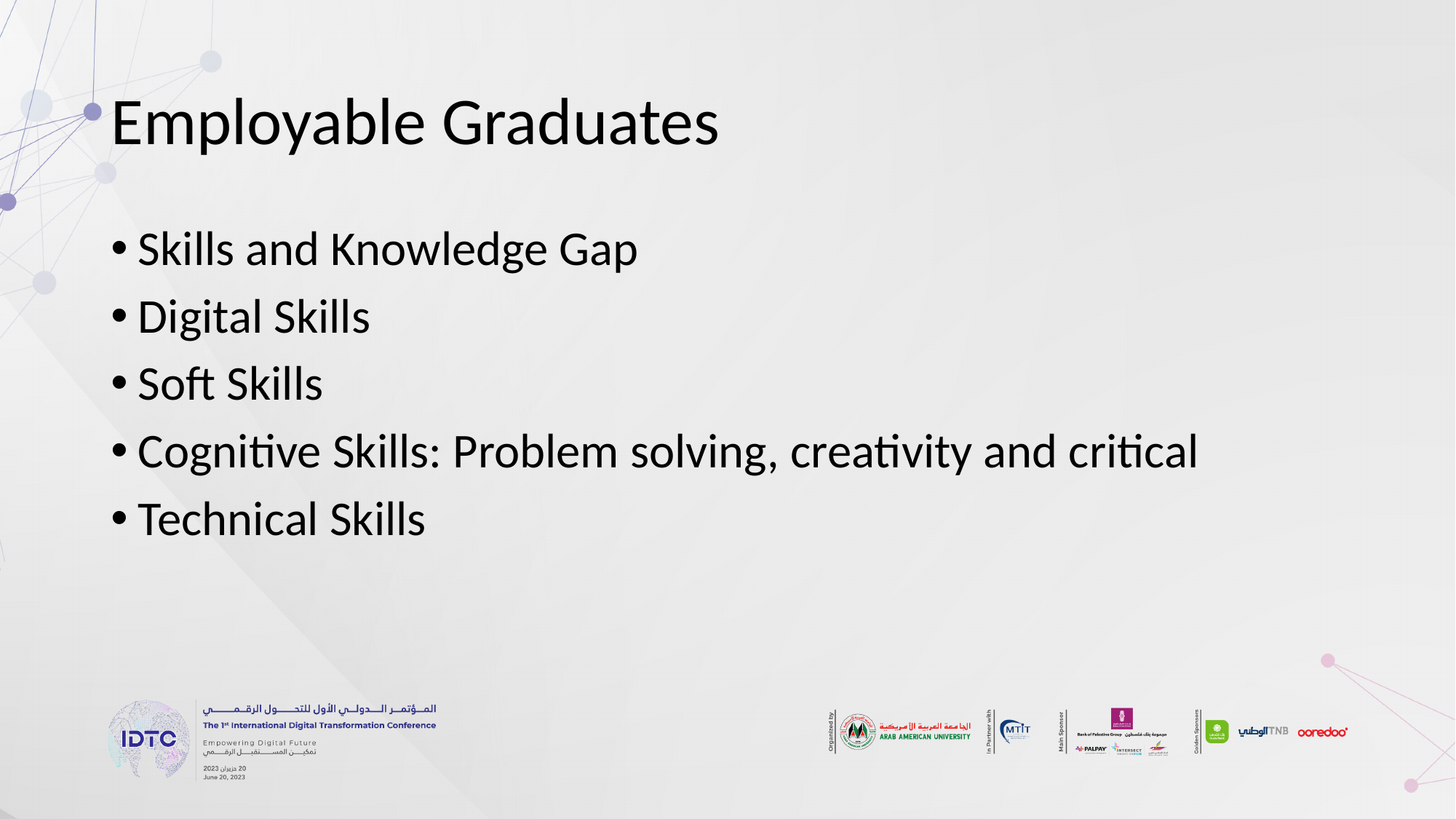

# Employable Graduates
Skills and Knowledge Gap
Digital Skills
Soft Skills
Cognitive Skills: Problem solving, creativity and critical
Technical Skills